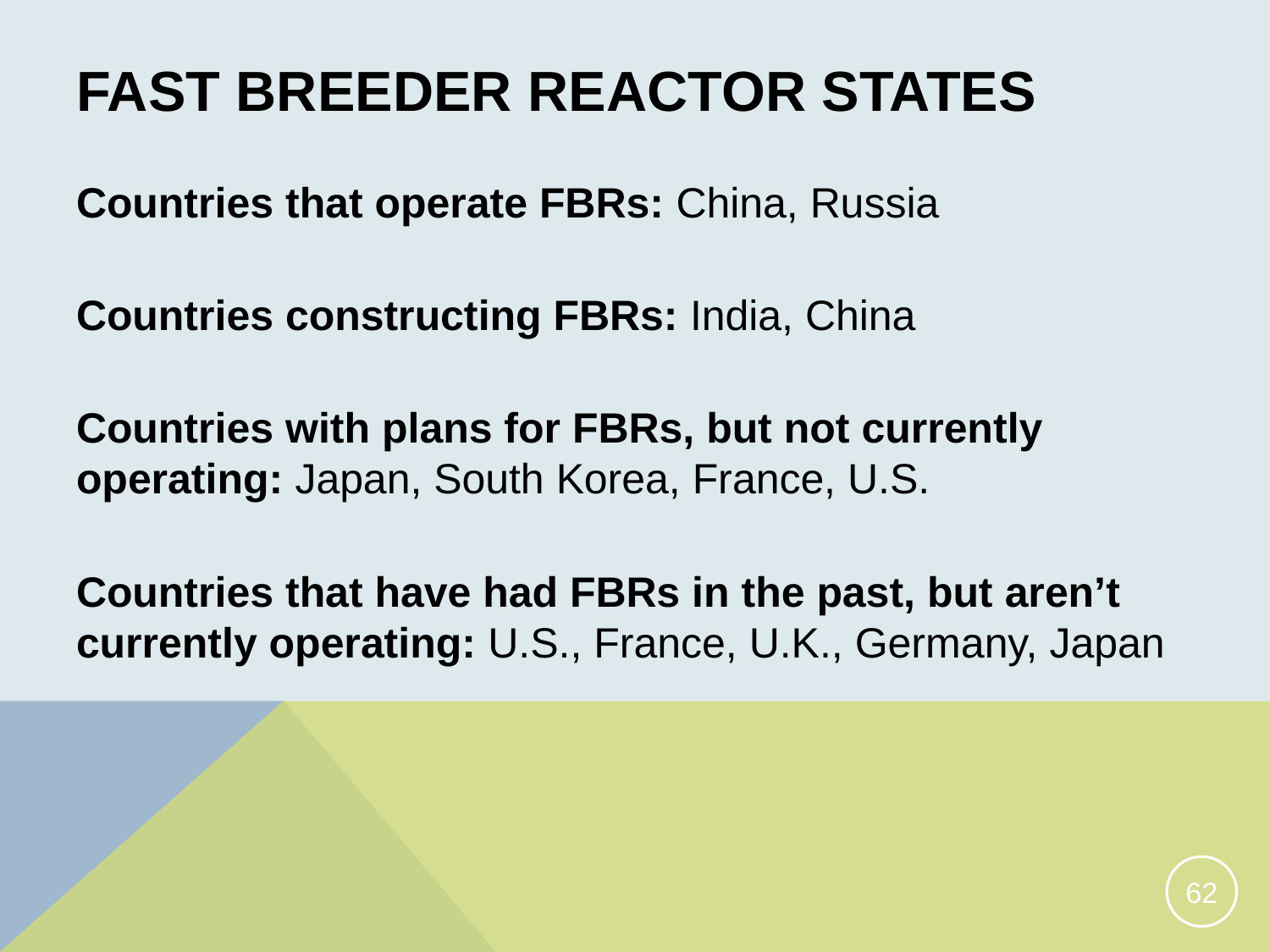

# Fast Breeder reactor states
Countries that operate FBRs: China, Russia

Countries constructing FBRs: India, China

Countries with plans for FBRs, but not currently operating: Japan, South Korea, France, U.S.

Countries that have had FBRs in the past, but aren’t currently operating: U.S., France, U.K., Germany, Japan
62